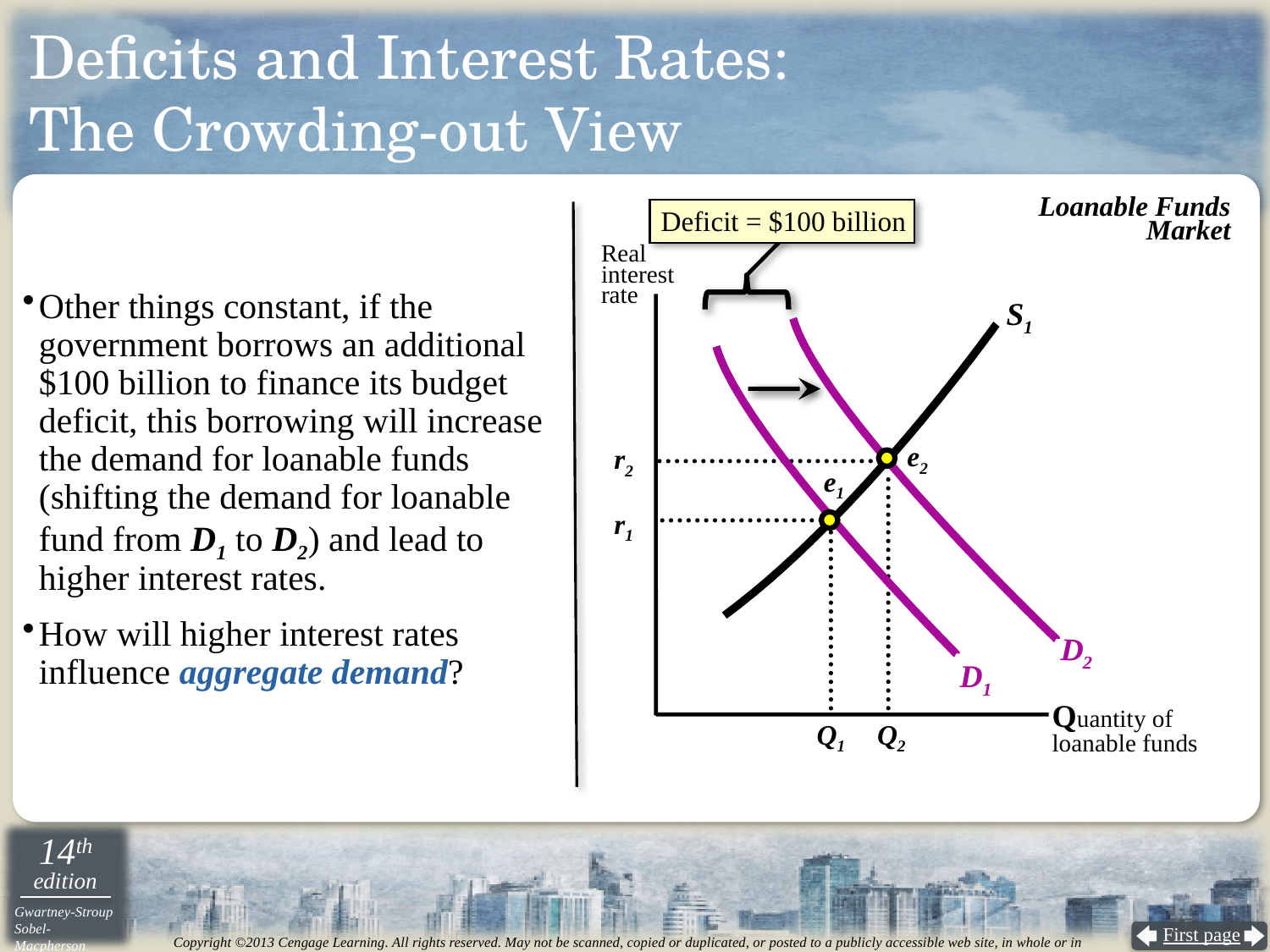

# Deficits and Interest Rates: The Crowding-out View

Loanable Funds
Market

Deficit = $100 billion

Real
interest
rate
Other things constant, if the government borrows an additional $100 billion to finance its budget deficit, this borrowing will increase the demand for loanable funds (shifting the demand for loanable fund from D1 to D2) and lead to higher interest rates.
How will higher interest rates influence aggregate demand?

S1

 D2

e2

r2

e1

r1

 D1
Quantity of
loanable funds

Q1
Q2